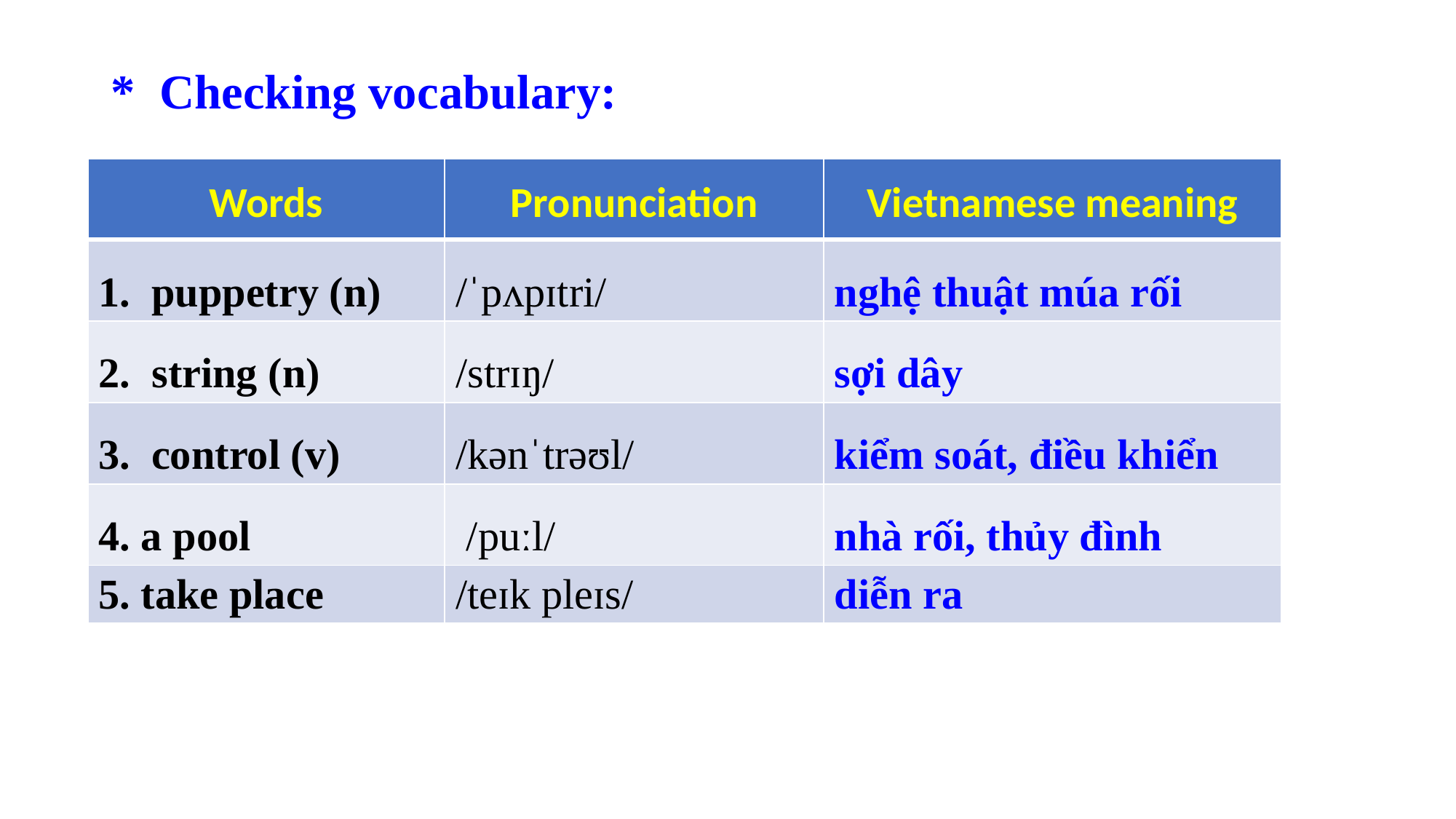

# *  Checking vocabulary:
| Words | Pronunciation | Vietnamese meaning |
| --- | --- | --- |
| 1. puppetry (n) | /ˈpʌpɪtri/ | nghệ thuật múa rối |
| 2. string (n) | /strɪŋ/ | sợi dây |
| 3. control (v) | /kənˈtrəʊl/ | kiểm soát, điều khiển |
| 4. a pool | /puːl/ | nhà rối, thủy đình |
| 5. take place | /teɪk pleɪs/ | diễn ra |